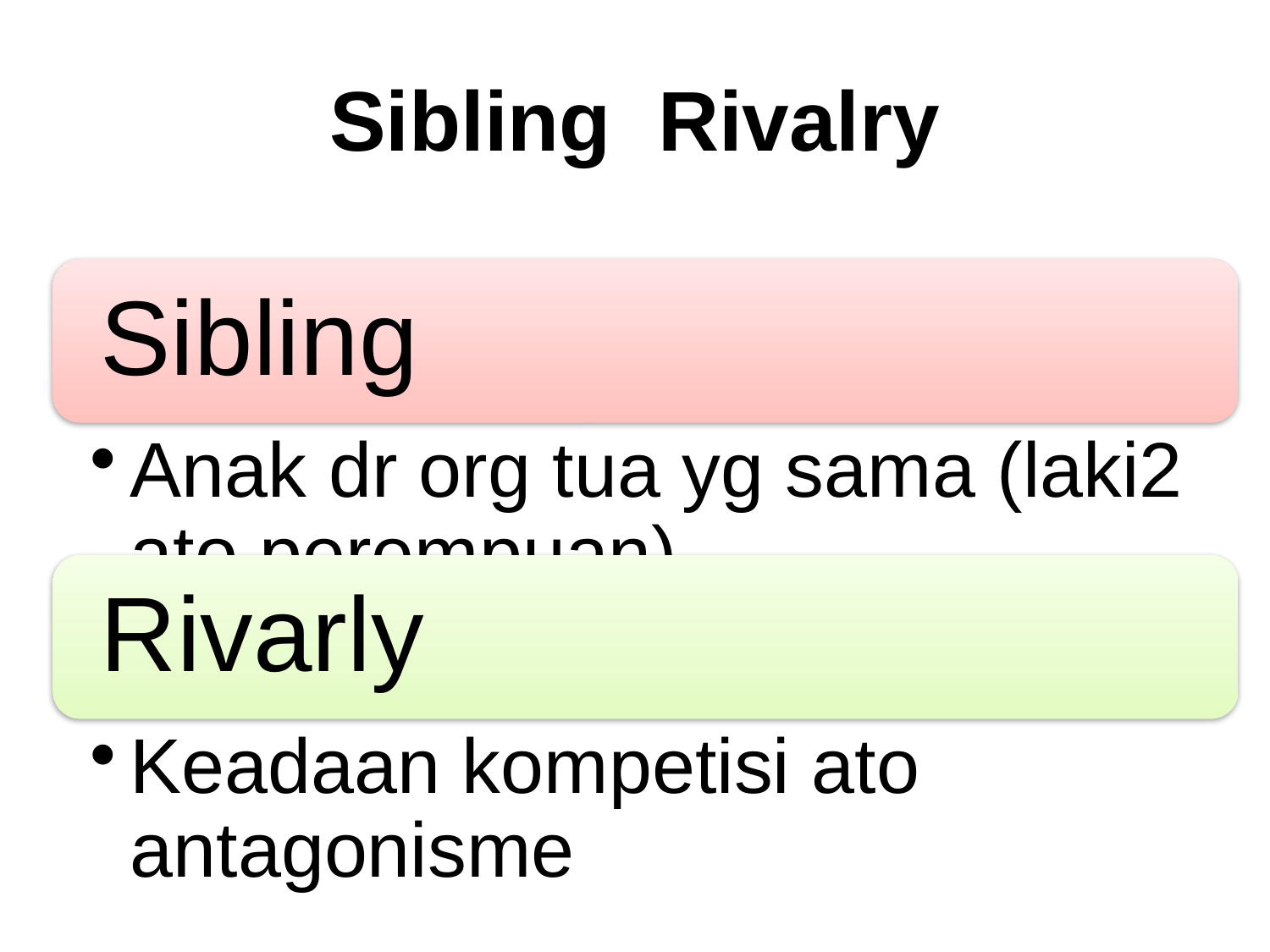

# Sibling  Rivalry
Sibling
Anak dr org tua yg sama (laki2 ato perempuan)
Rivarly
Keadaan kompetisi ato antagonisme